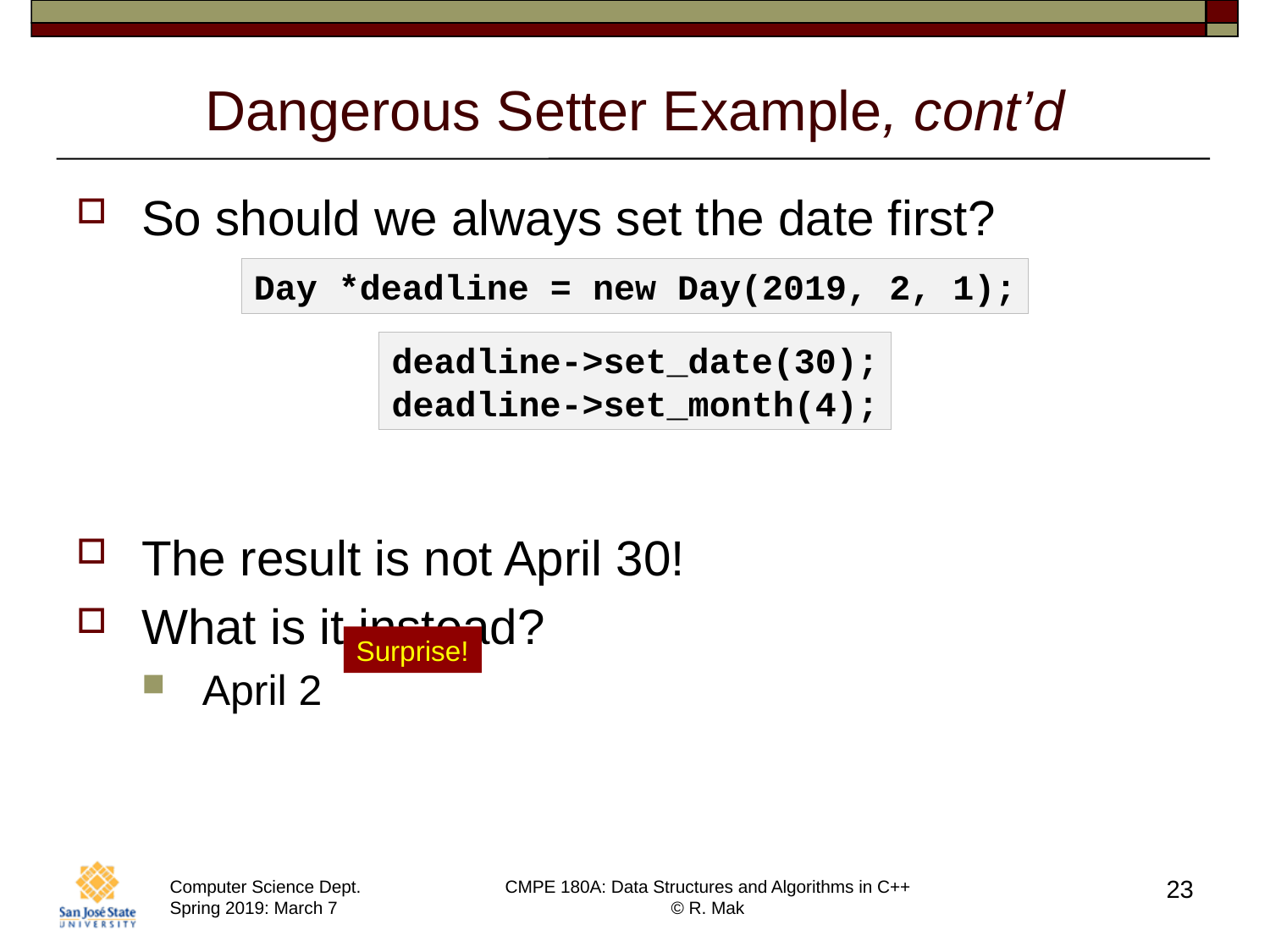

# Dangerous Setter Example, cont’d
So should we always set the date first?

The result is not April 30!
What is it instead?
April 2
Day *deadline = new Day(2019, 2, 1);
deadline->set_date(30);
deadline->set_month(4);
Surprise!
23